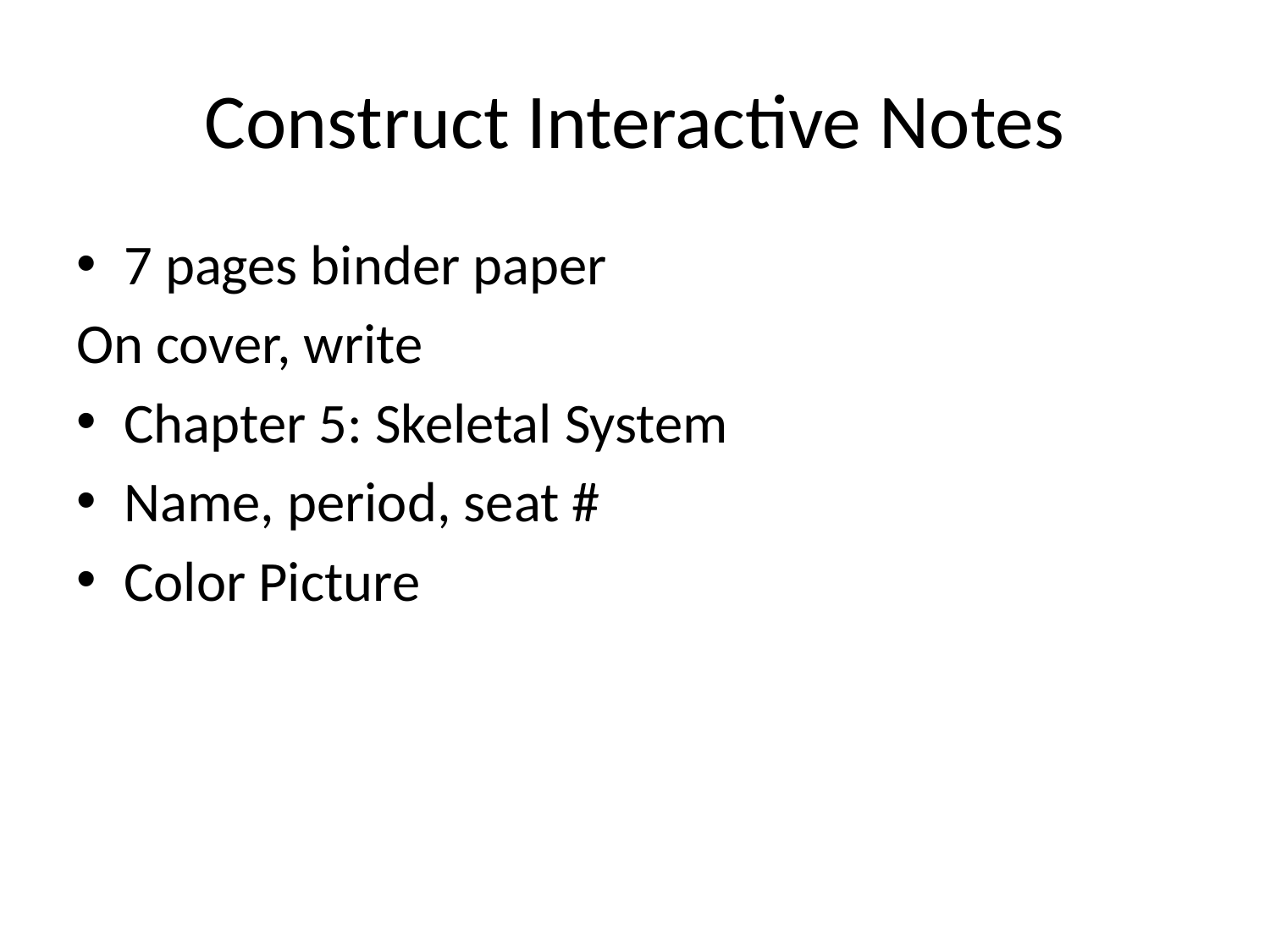

# Construct Interactive Notes
7 pages binder paper
On cover, write
Chapter 5: Skeletal System
Name, period, seat #
Color Picture